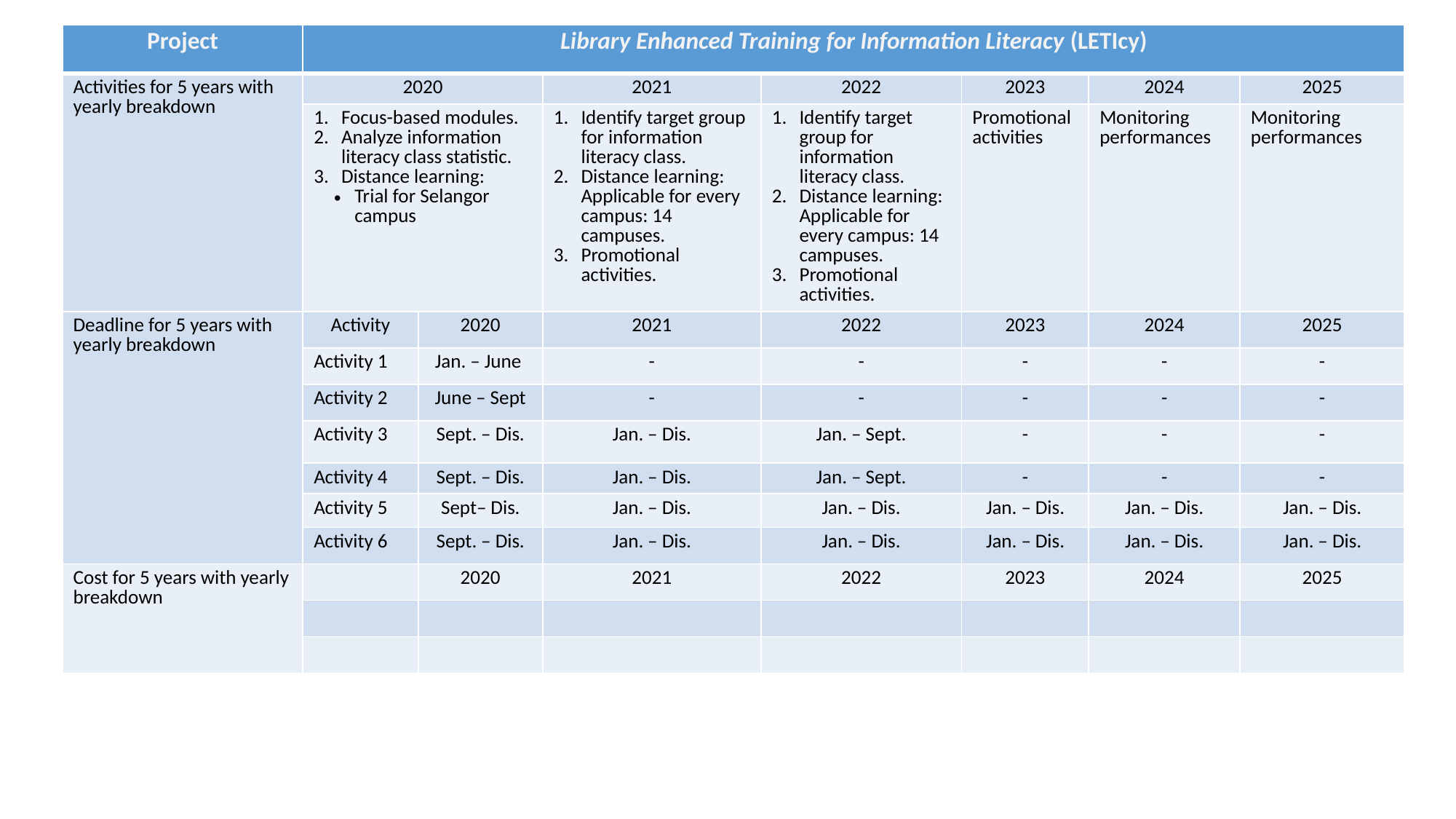

| Project | Library Enhanced Training for Information Literacy (LETIcy) |  |  |  |  |  |  |
| --- | --- | --- | --- | --- | --- | --- | --- |
| Activities for 5 years with yearly breakdown | 2020 |  | 2021 | 2022 | 2023 | 2024 | 2025 |
|  | Focus-based modules. Analyze information literacy class statistic. Distance learning: Trial for Selangor campus |  | Identify target group for information literacy class. Distance learning: Applicable for every campus: 14 campuses. Promotional activities. | Identify target group for information literacy class. Distance learning: Applicable for every campus: 14 campuses. Promotional activities. | Promotional activities | Monitoring performances | Monitoring performances |
| Deadline for 5 years with yearly breakdown | Activity | 2020 | 2021 | 2022 | 2023 | 2024 | 2025 |
|  | Activity 1 | Jan. – June | - | - | - | - | - |
|  | Activity 2 | June – Sept | - | - | - | - | - |
|  | Activity 3 | Sept. – Dis. | Jan. – Dis. | Jan. – Sept. | - | - | - |
|  | Activity 4 | Sept. – Dis. | Jan. – Dis. | Jan. – Sept. | - | - | - |
|  | Activity 5 | Sept– Dis. | Jan. – Dis. | Jan. – Dis. | Jan. – Dis. | Jan. – Dis. | Jan. – Dis. |
|  | Activity 6 | Sept. – Dis. | Jan. – Dis. | Jan. – Dis. | Jan. – Dis. | Jan. – Dis. | Jan. – Dis. |
| Cost for 5 years with yearly breakdown |  | 2020 | 2021 | 2022 | 2023 | 2024 | 2025 |
|  |  |  |  |  |  |  |  |
|  |  |  |  |  |  |  |  |